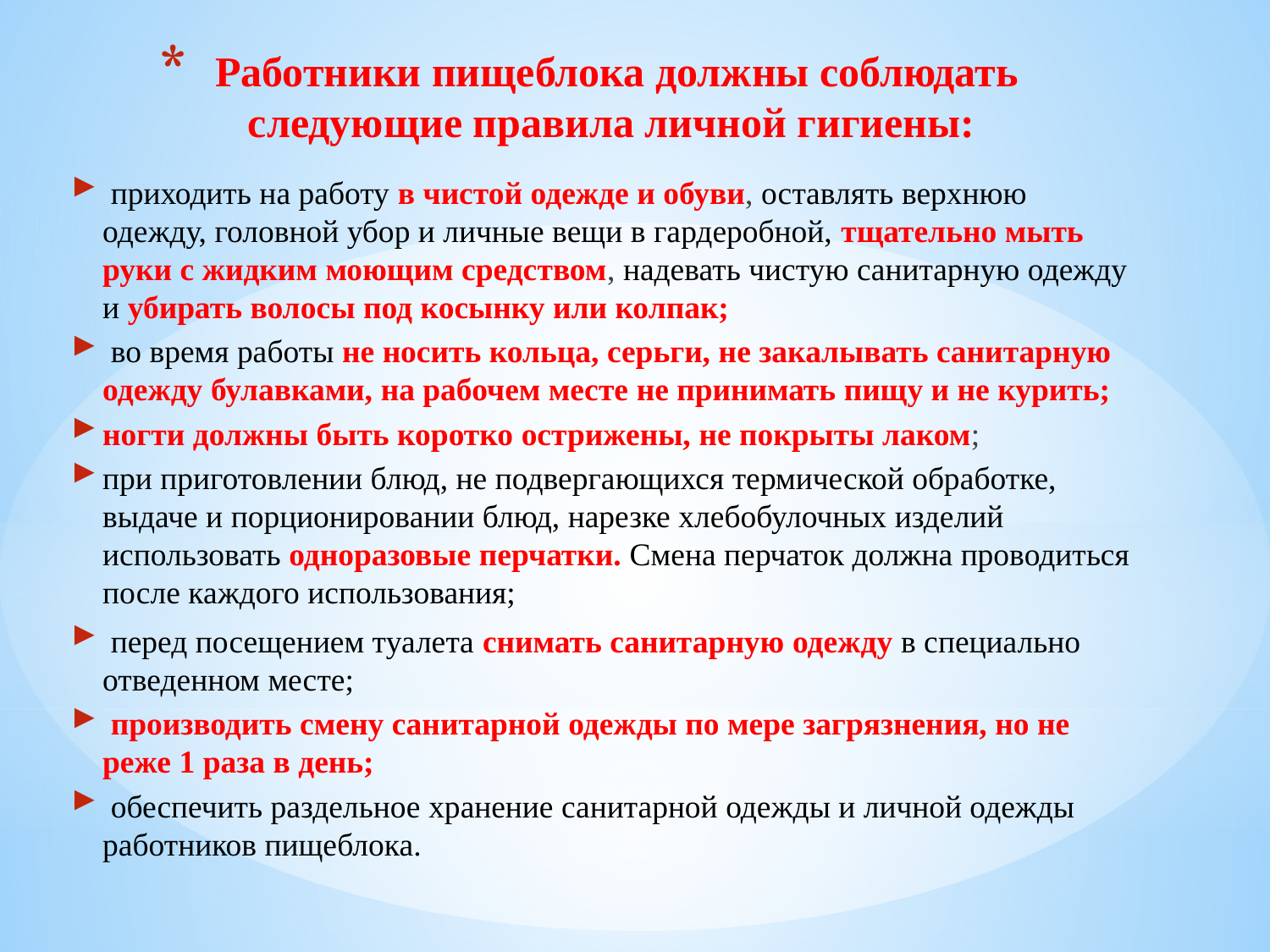

# Работники пищеблока должны соблюдать следующие правила личной гигиены:
 приходить на работу в чистой одежде и обуви, оставлять верхнюю одежду, головной убор и личные вещи в гардеробной, тщательно мыть руки с жидким моющим средством, надевать чистую санитарную одежду и убирать волосы под косынку или колпак;
 во время работы не носить кольца, серьги, не закалывать санитарную одежду булавками, на рабочем месте не принимать пищу и не курить;
ногти должны быть коротко острижены, не покрыты лаком;
при приготовлении блюд, не подвергающихся термической обработке, выдаче и порционировании блюд, нарезке хлебобулочных изделий  использовать одноразовые перчатки. Смена перчаток должна проводиться после каждого использования;
 перед посещением туалета снимать санитарную одежду в специально отведенном месте;
 производить смену санитарной одежды по мере загрязнения, но не реже 1 раза в день;
 обеспечить раздельное хранение санитарной одежды и личной одежды работников пищеблока.